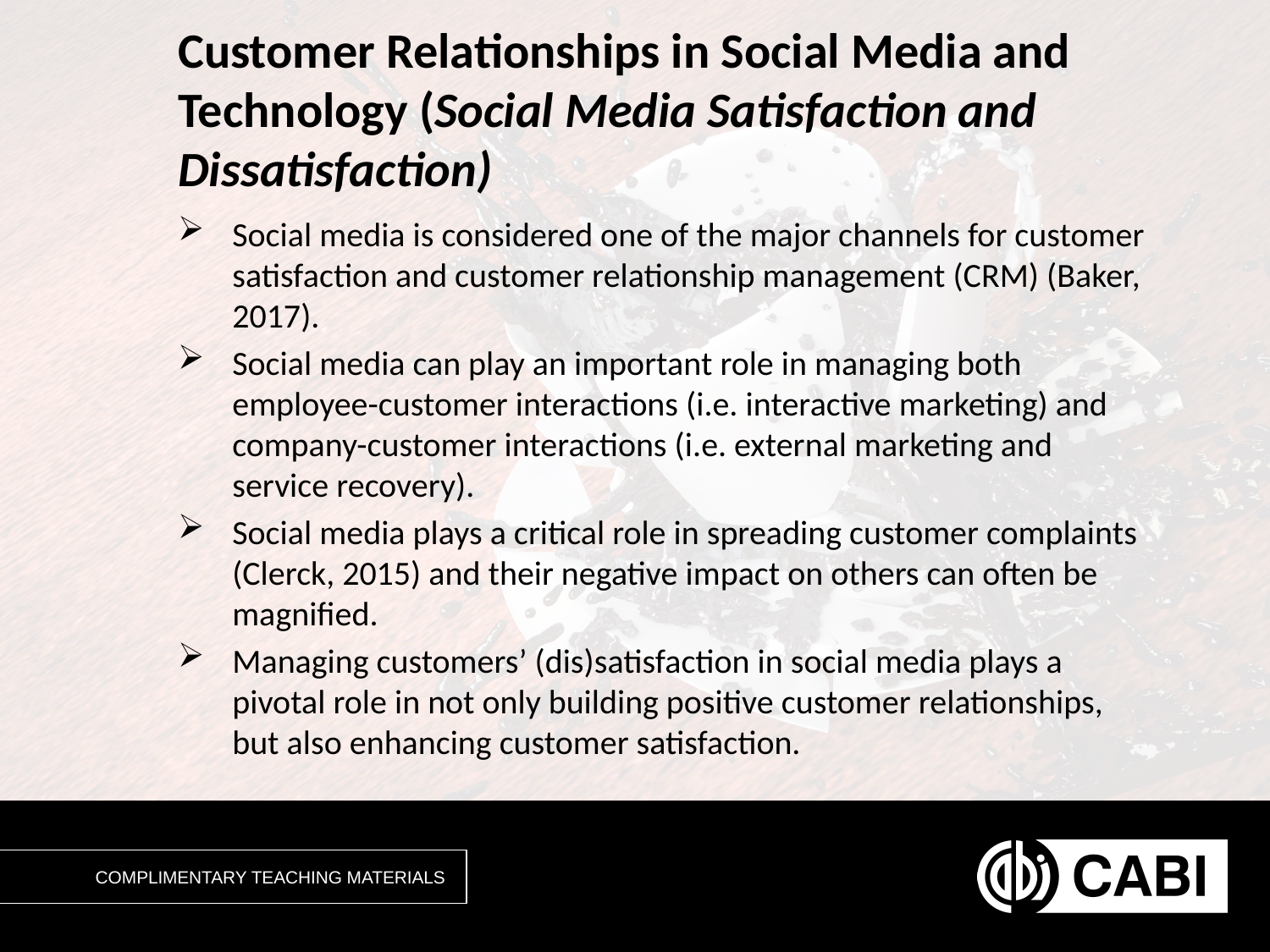

# Customer Relationships in Social Media and Technology (Social Media Satisfaction and Dissatisfaction)
Social media is considered one of the major channels for customer satisfaction and customer relationship management (CRM) (Baker, 2017).
Social media can play an important role in managing both employee-customer interactions (i.e. interactive marketing) and company-customer interactions (i.e. external marketing and service recovery).
Social media plays a critical role in spreading customer complaints (Clerck, 2015) and their negative impact on others can often be magnified.
Managing customers’ (dis)satisfaction in social media plays a pivotal role in not only building positive customer relationships, but also enhancing customer satisfaction.